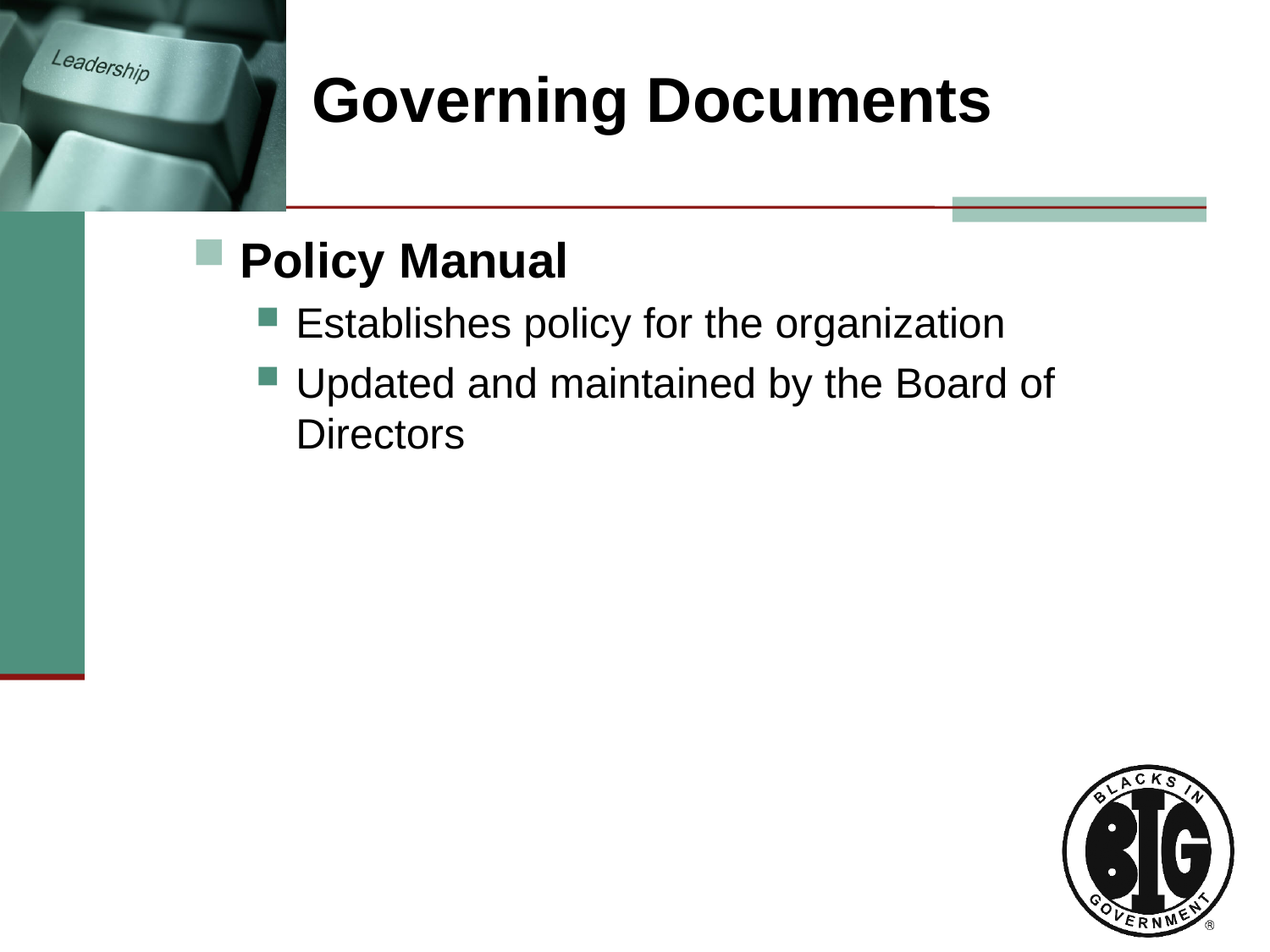

Governing Documents
Policy Manual
Establishes policy for the organization
Updated and maintained by the Board of Directors